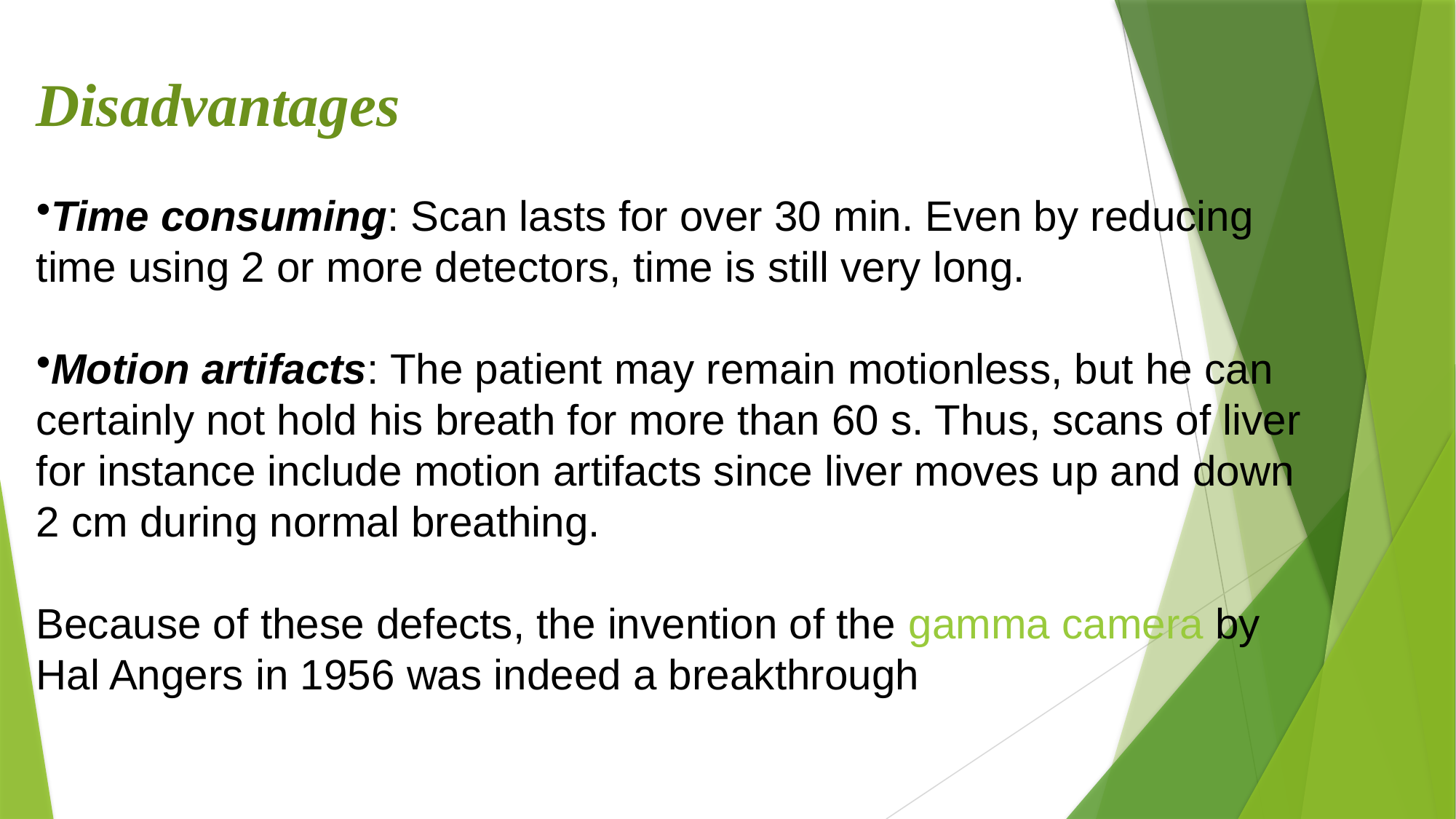

Disadvantages

Time consuming: Scan lasts for over 30 min. Even by reducing time using 2 or more detectors, time is still very long.

Motion artifacts: The patient may remain motionless, but he can certainly not hold his breath for more than 60 s. Thus, scans of liver for instance include motion artifacts since liver moves up and down 2 cm during normal breathing.

Because of these defects, the invention of the gamma camera by Hal Angers in 1956 was indeed a breakthrough